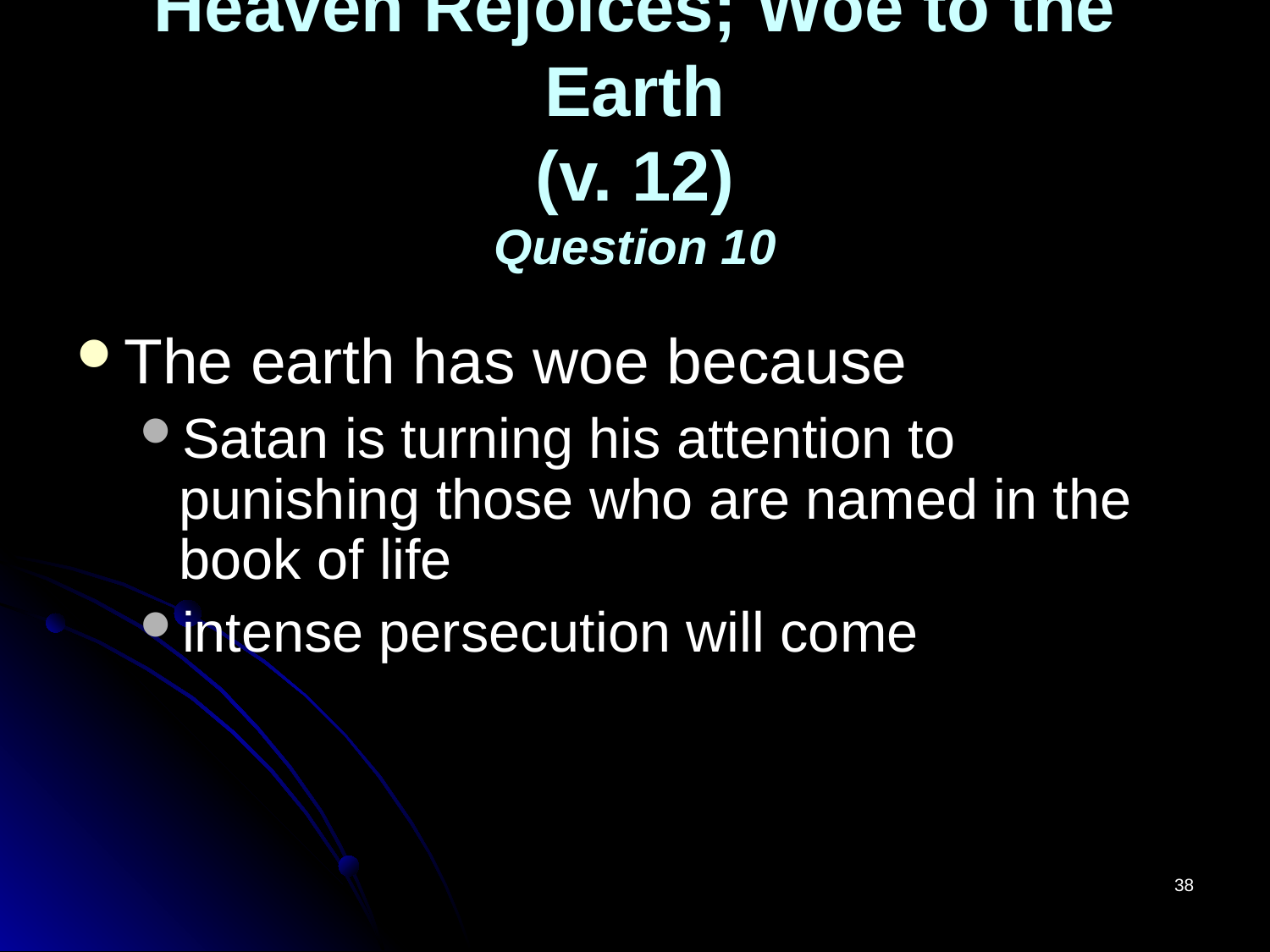

# Heaven Rejoices; Woe to the Earth (v. 12) Question 10
The earth has woe because
Satan is turning his attention to punishing those who are named in the book of life
intense persecution will come
38